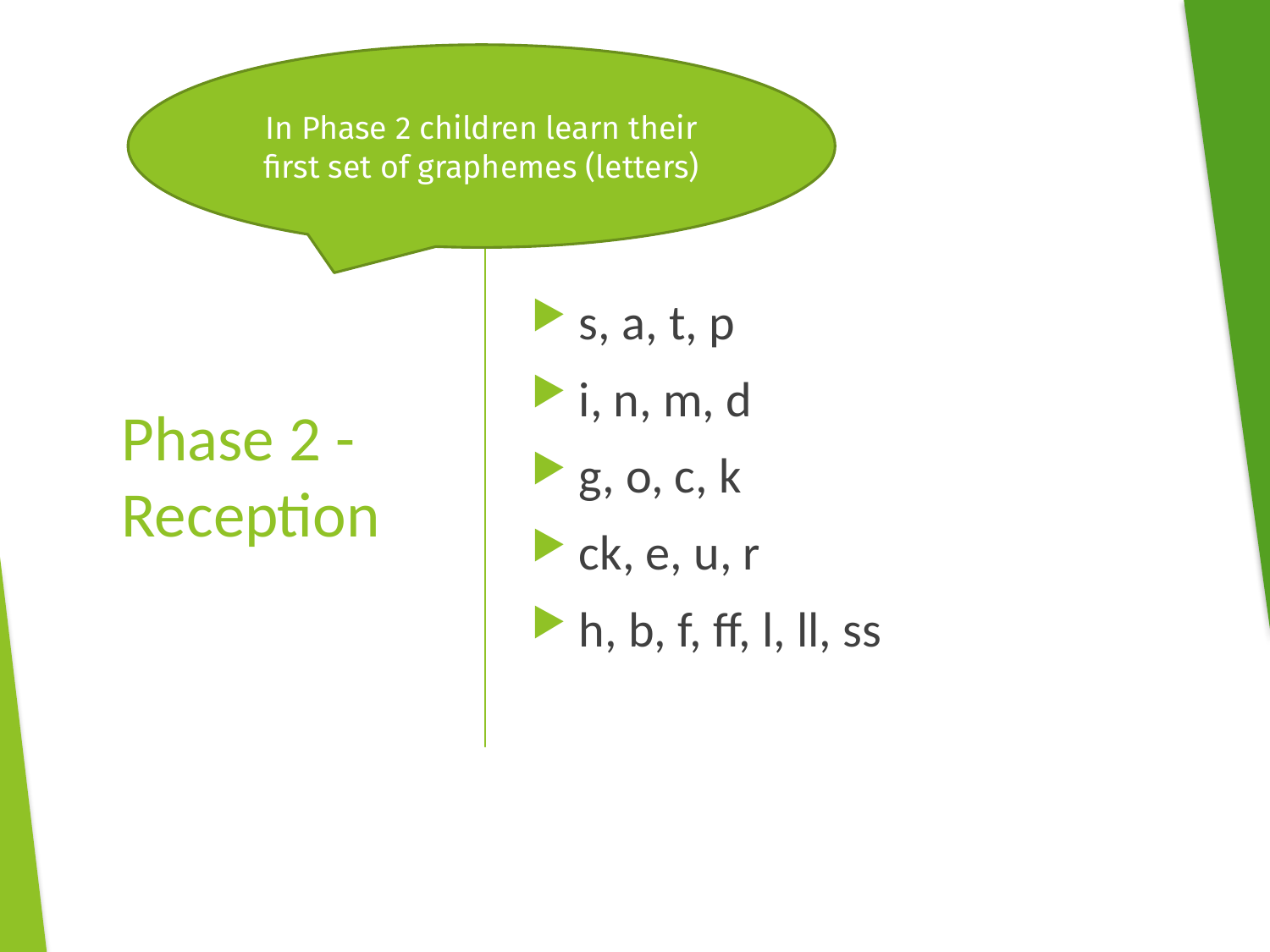

In Phase 2 children learn their first set of graphemes (letters)
s, a, t, p
i, n, m, d
g, o, c, k
ck, e, u, r
h, b, f, ff, l, ll, ss
# Phase 2 - Reception